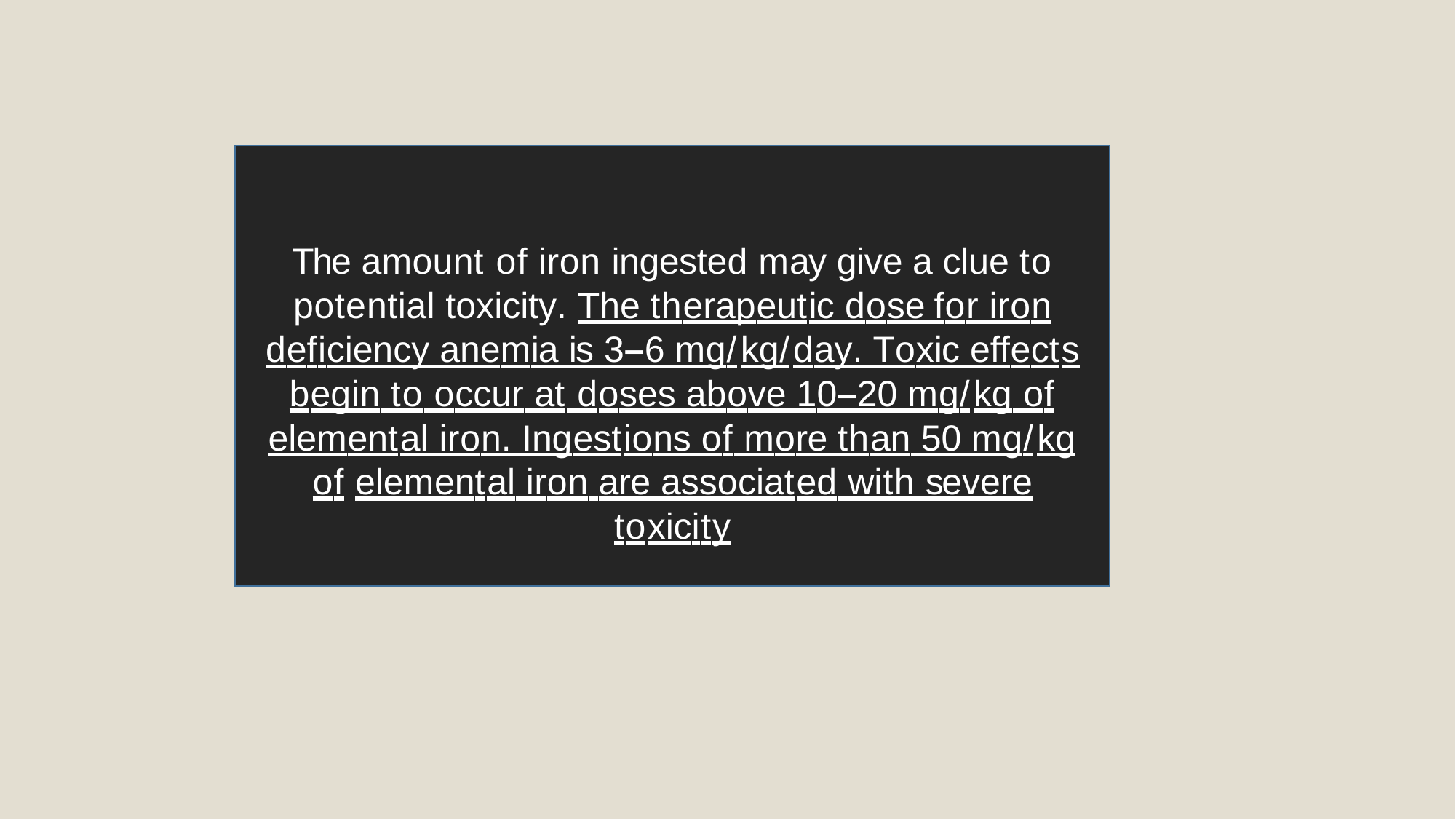

The amount of iron ingested may give a clue to potential toxicity. The therapeutic dose for iron deficiency anemia is 3–6 mg/kg/day. Toxic effects begin to occur at doses above 10–20 mg/kg of elemental iron. Ingestions of more than 50 mg/kg of elemental iron are associated with severe toxicity